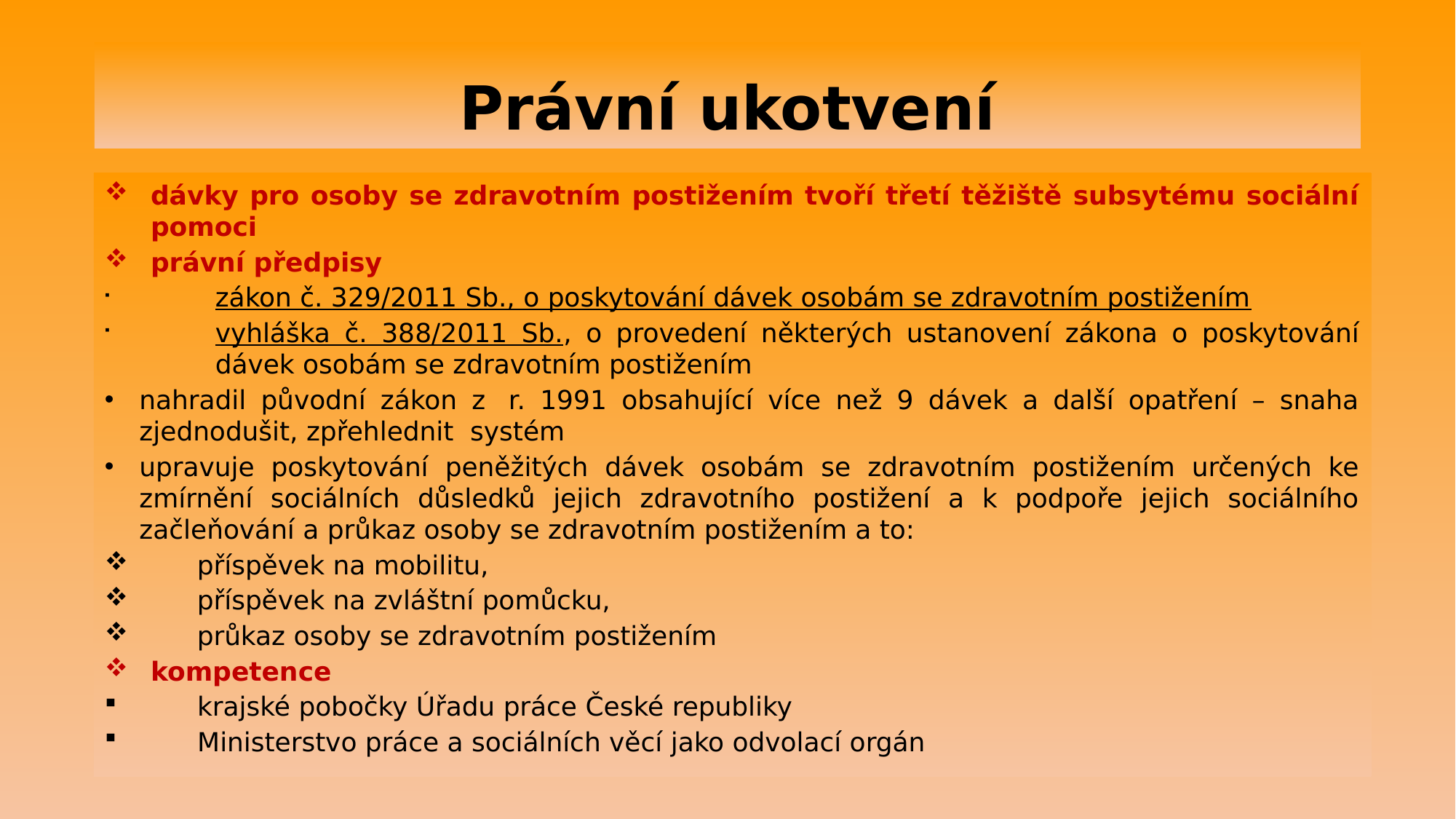

# Právní ukotvení
dávky pro osoby se zdravotním postižením tvoří třetí těžiště subsytému sociální pomoci
právní předpisy
zákon č. 329/2011 Sb., o poskytování dávek osobám se zdravotním postižením
vyhláška č. 388/2011 Sb., o provedení některých ustanovení zákona o poskytování dávek osobám se zdravotním postižením
nahradil původní zákon z  r. 1991 obsahující více než 9 dávek a další opatření – snaha zjednodušit, zpřehlednit  systém
upravuje poskytování peněžitých dávek osobám se zdravotním postižením určených ke zmírnění sociálních důsledků jejich zdravotního postižení a k podpoře jejich sociálního začleňování a průkaz osoby se zdravotním postižením a to:
příspěvek na mobilitu,
příspěvek na zvláštní pomůcku,
průkaz osoby se zdravotním postižením
kompetence
krajské pobočky Úřadu práce České republiky
Ministerstvo práce a sociálních věcí jako odvolací orgán